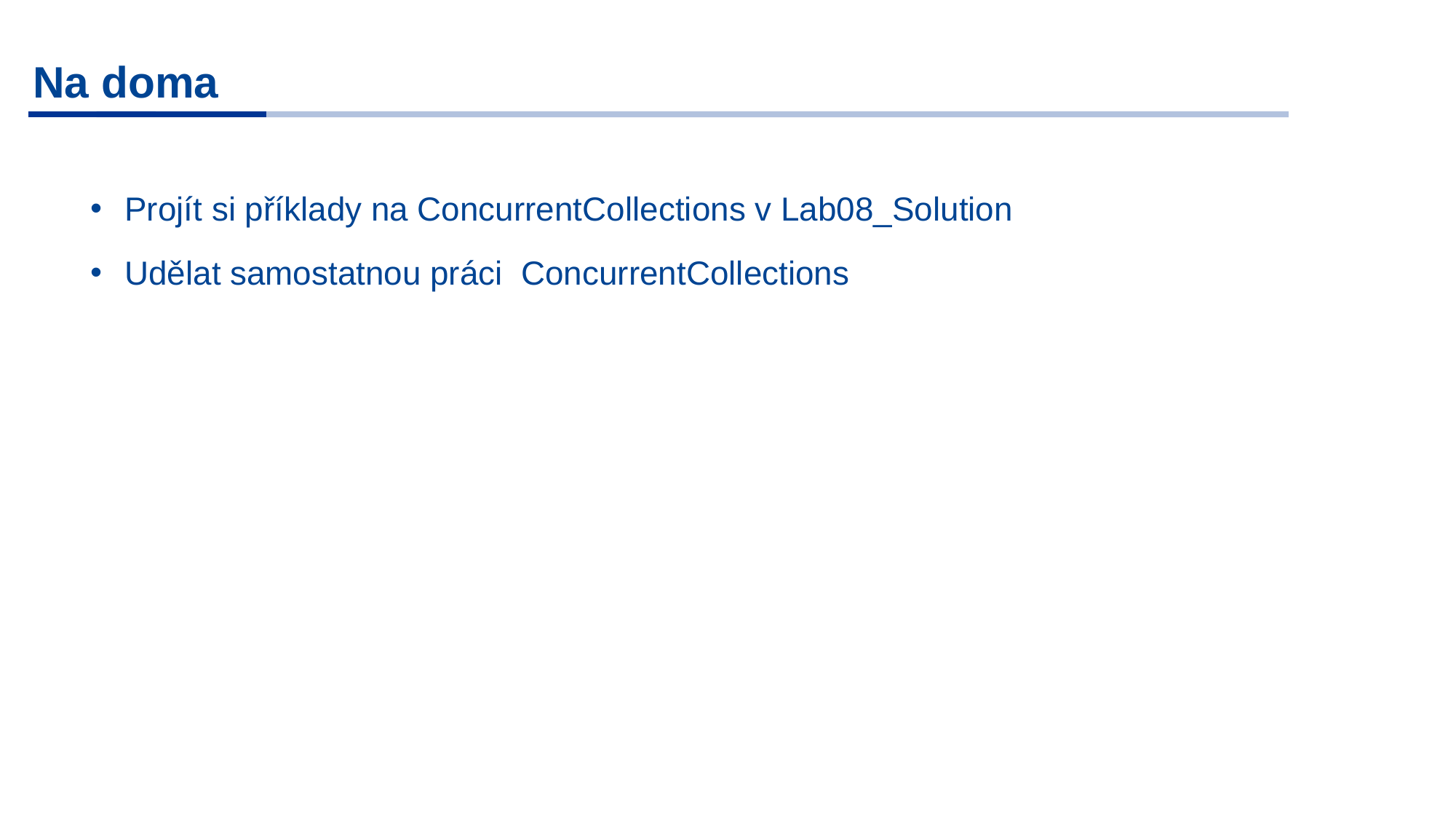

Na doma

Projít si příklady na ConcurrentCollections v Lab08_Solution
Udělat samostatnou práci  ConcurrentCollections